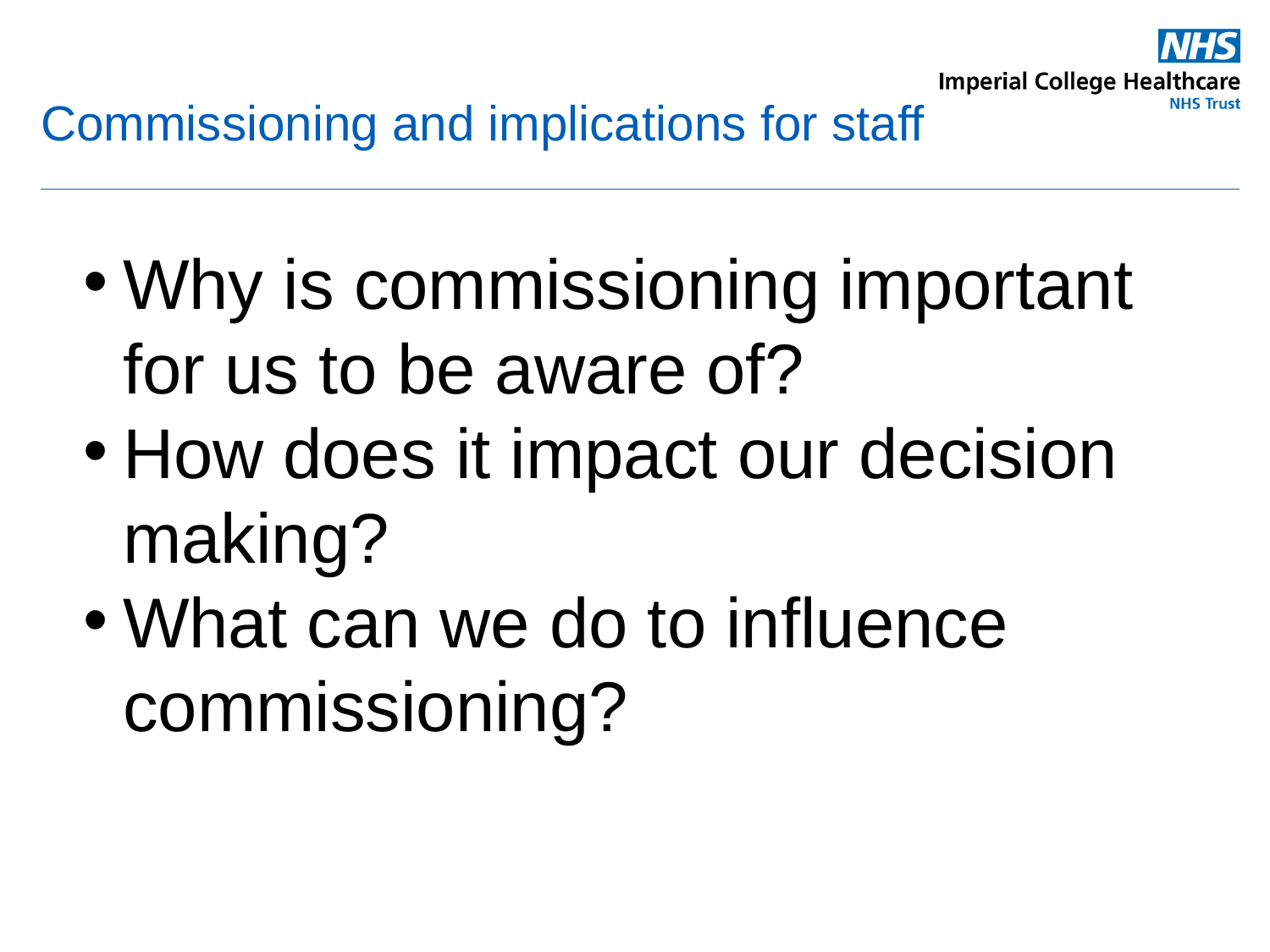

# Commissioning and implications for staff
Why is commissioning important for us to be aware of?
How does it impact our decision making?
What can we do to influence commissioning?